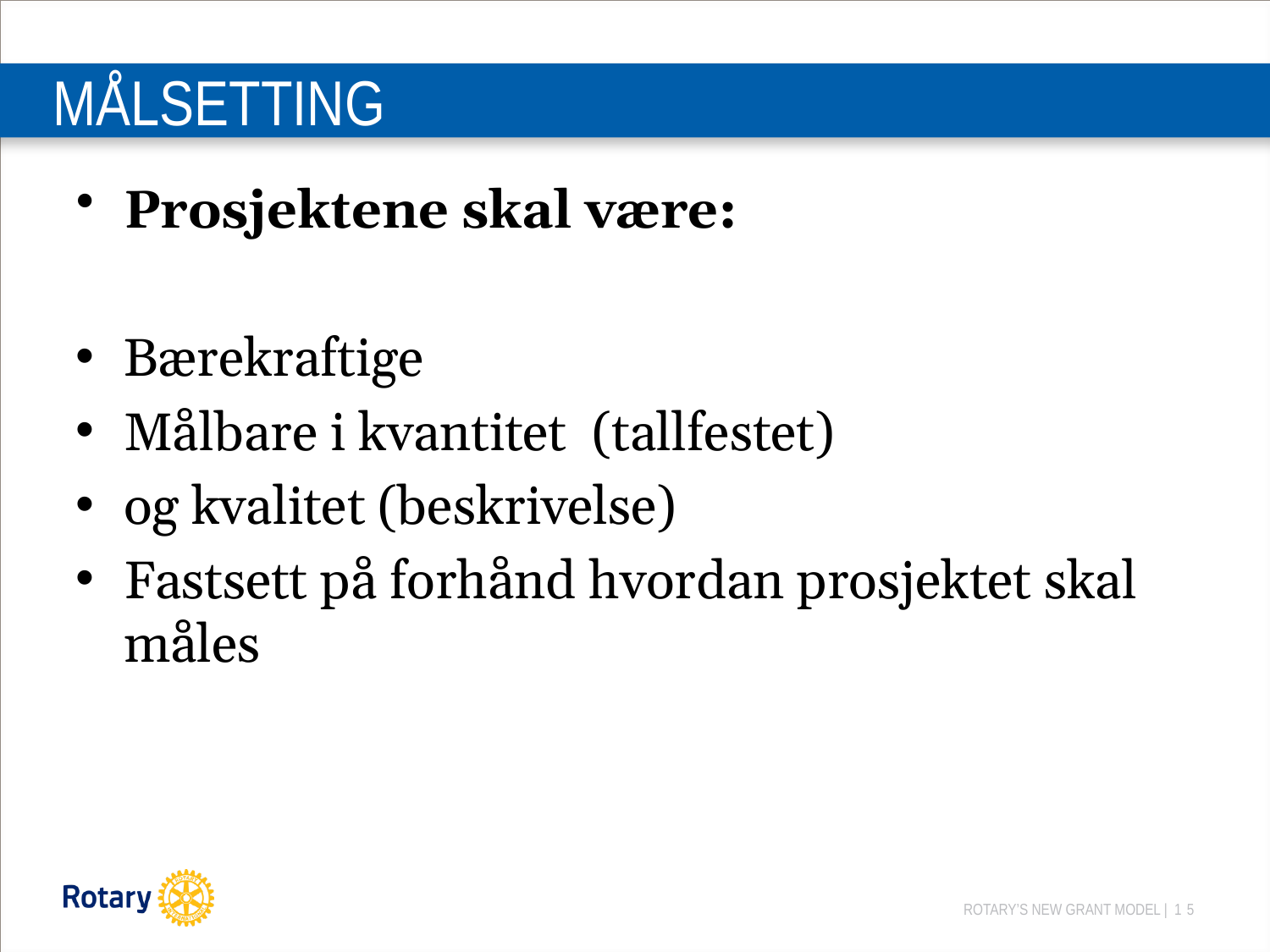

# MÅLSETTING
Prosjektene skal være:

Bærekraftige
Målbare i kvantitet  (tallfestet)
og kvalitet (beskrivelse)
Fastsett på forhånd hvordan prosjektet skal måles